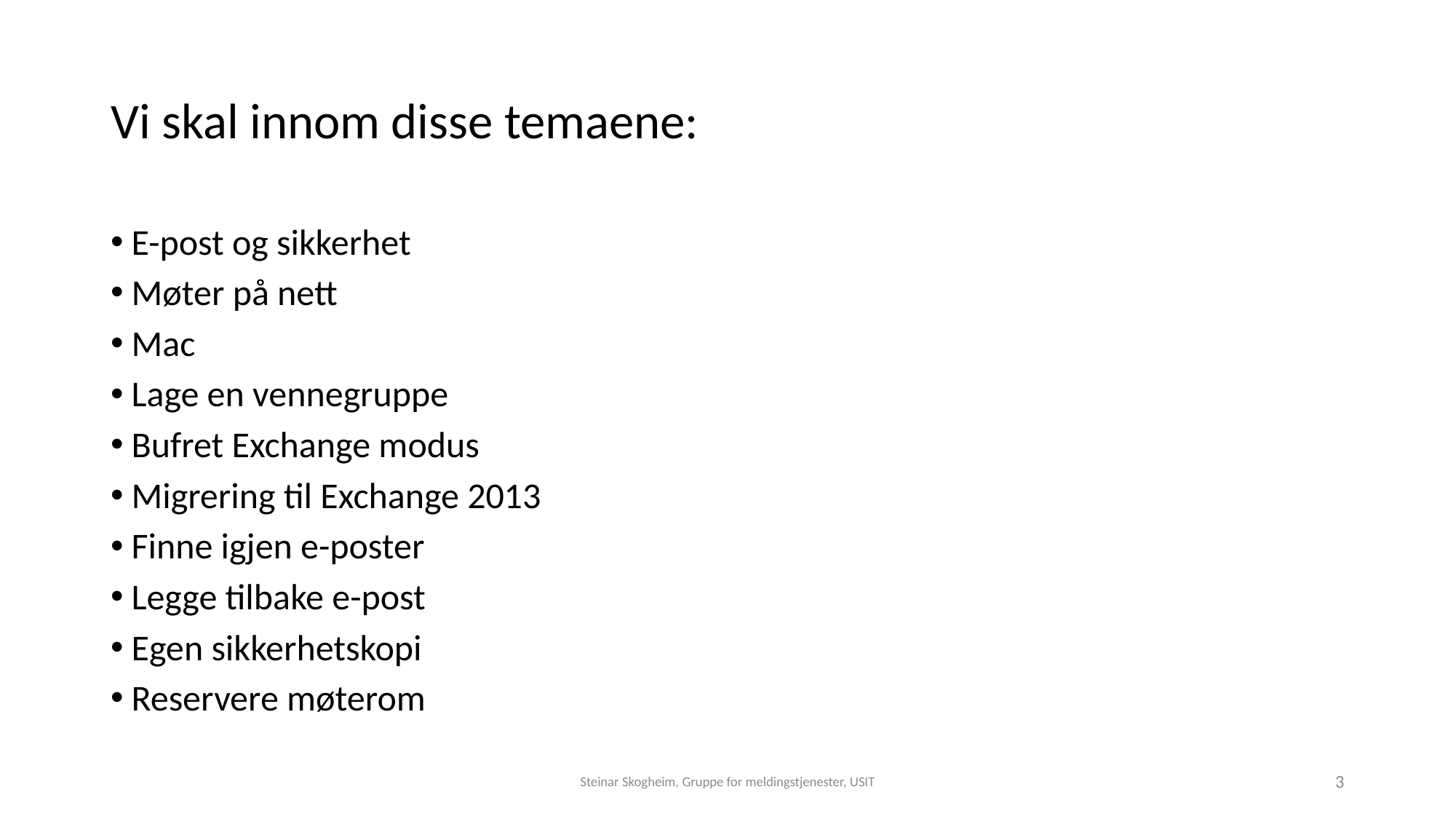

# Vi skal innom disse temaene:
E-post og sikkerhet
Møter på nett
Mac
Lage en vennegruppe
Bufret Exchange modus
Migrering til Exchange 2013
Finne igjen e-poster
Legge tilbake e-post
Egen sikkerhetskopi
Reservere møterom

Steinar Skogheim, Gruppe for meldingstjenester, USIT
3